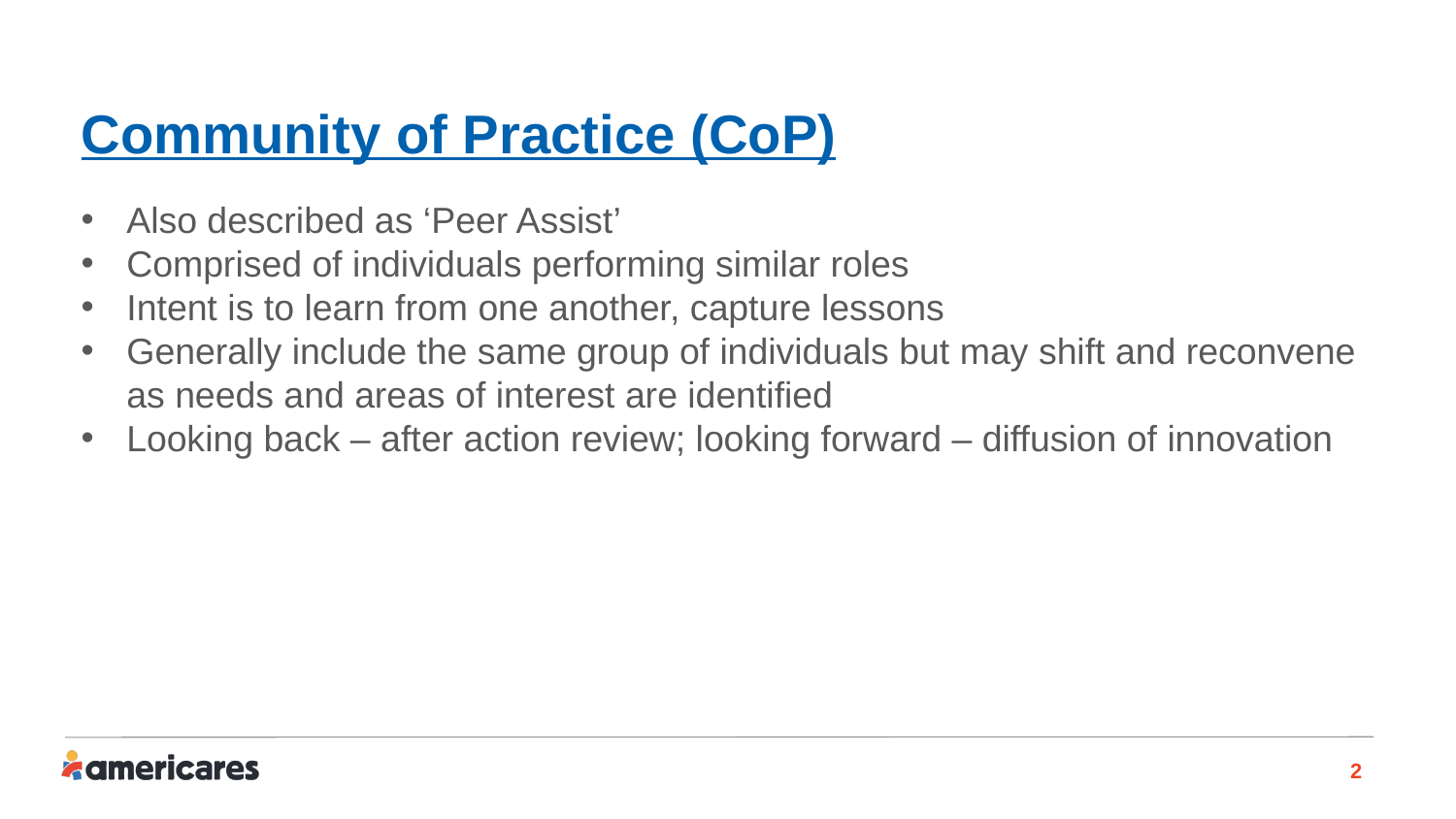

# Community of Practice (CoP)
Also described as ‘Peer Assist’
Comprised of individuals performing similar roles
Intent is to learn from one another, capture lessons
Generally include the same group of individuals but may shift and reconvene as needs and areas of interest are identified
Looking back – after action review; looking forward – diffusion of innovation